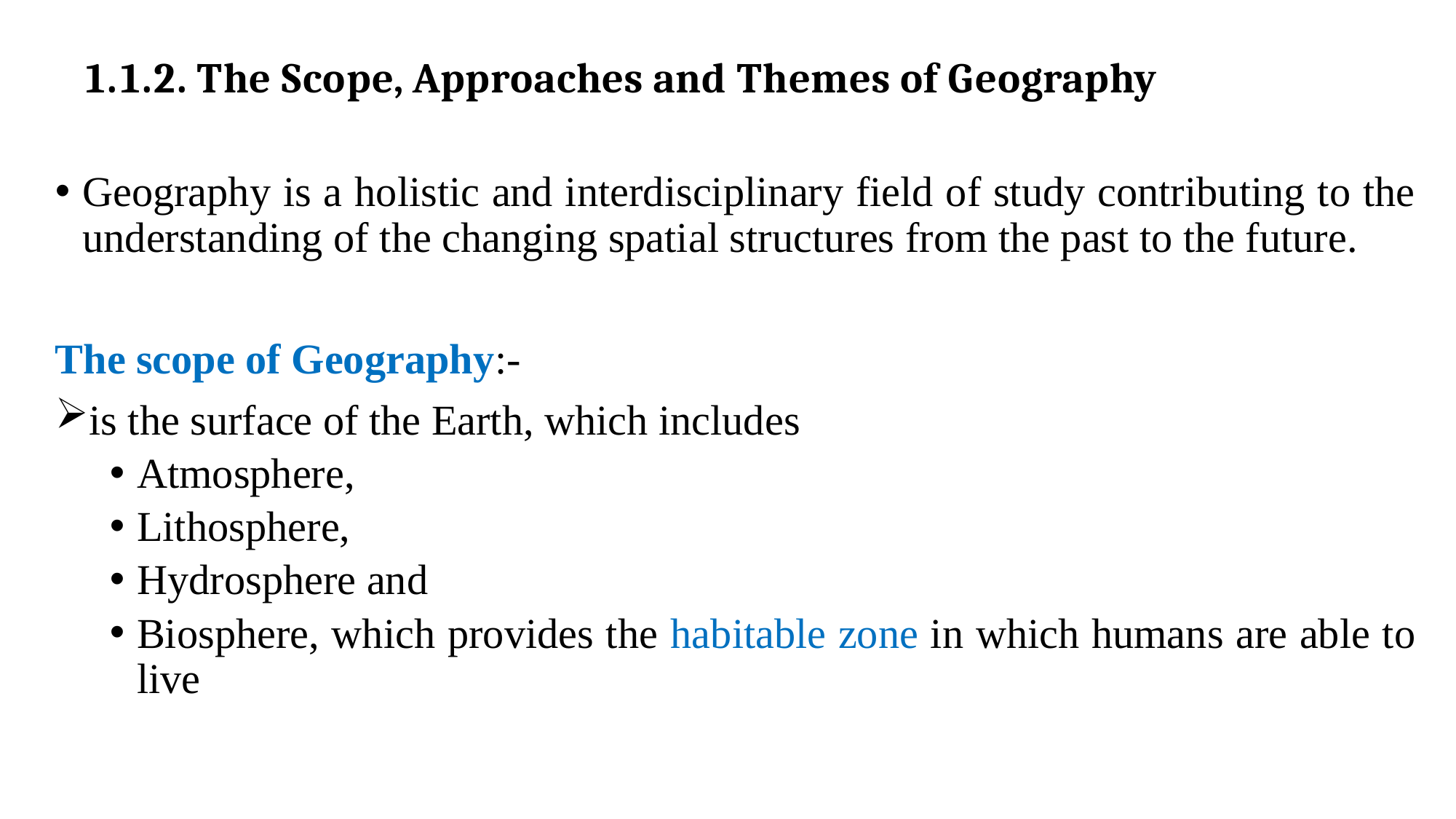

# 1.1.2. The Scope, Approaches and Themes of Geography

Geography is a holistic and interdisciplinary field of study contributing to the understanding of the changing spatial structures from the past to the future.

The scope of Geography:-
is the surface of the Earth, which includes
Atmosphere,
Lithosphere,
Hydrosphere and
Biosphere, which provides the habitable zone in which humans are able to live